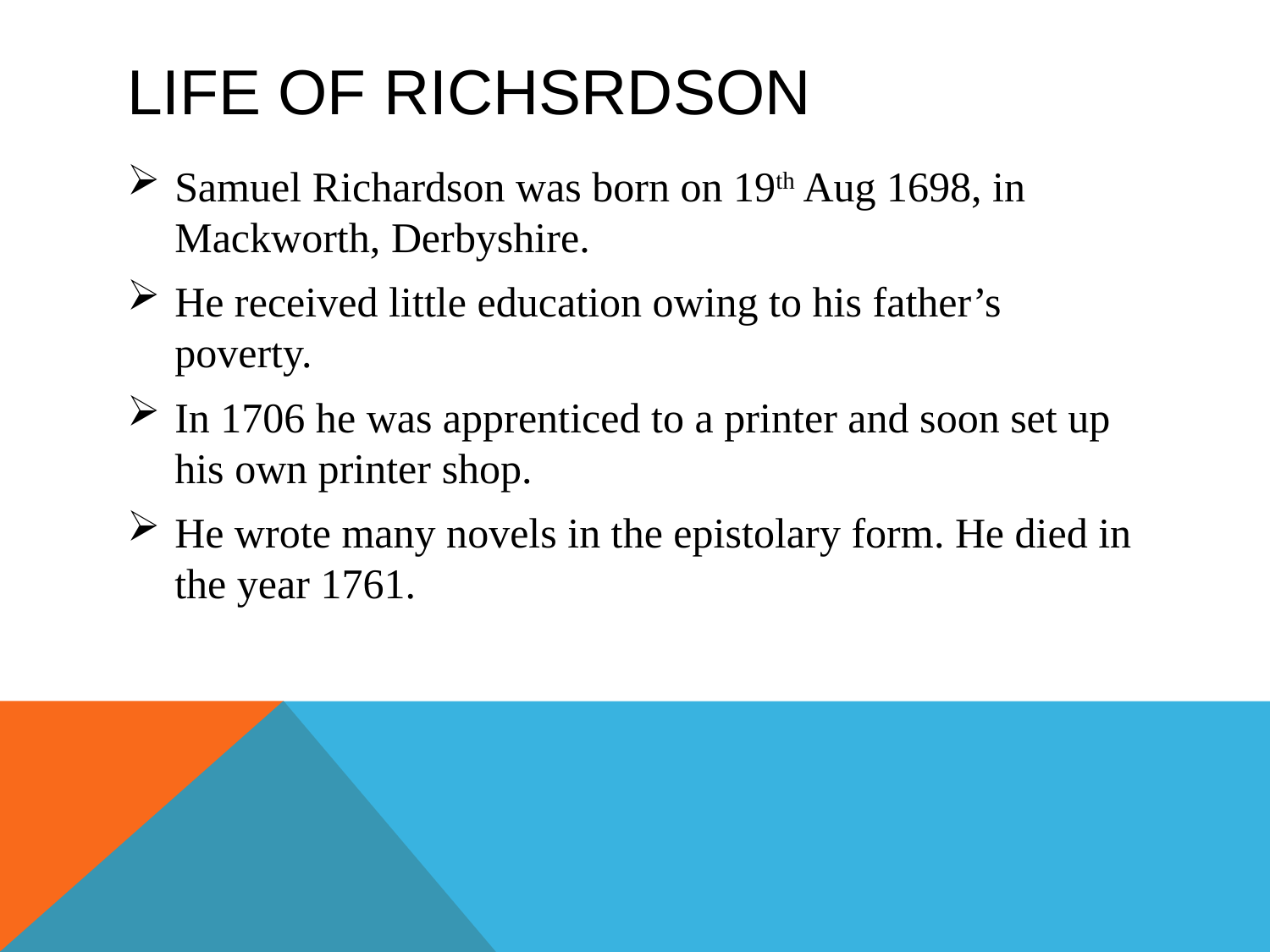

# LIFE OF RICHSRDSON
Samuel Richardson was born on 19th Aug 1698, in Mackworth, Derbyshire.
He received little education owing to his father’s poverty.
In 1706 he was apprenticed to a printer and soon set up his own printer shop.
He wrote many novels in the epistolary form. He died in the year 1761.